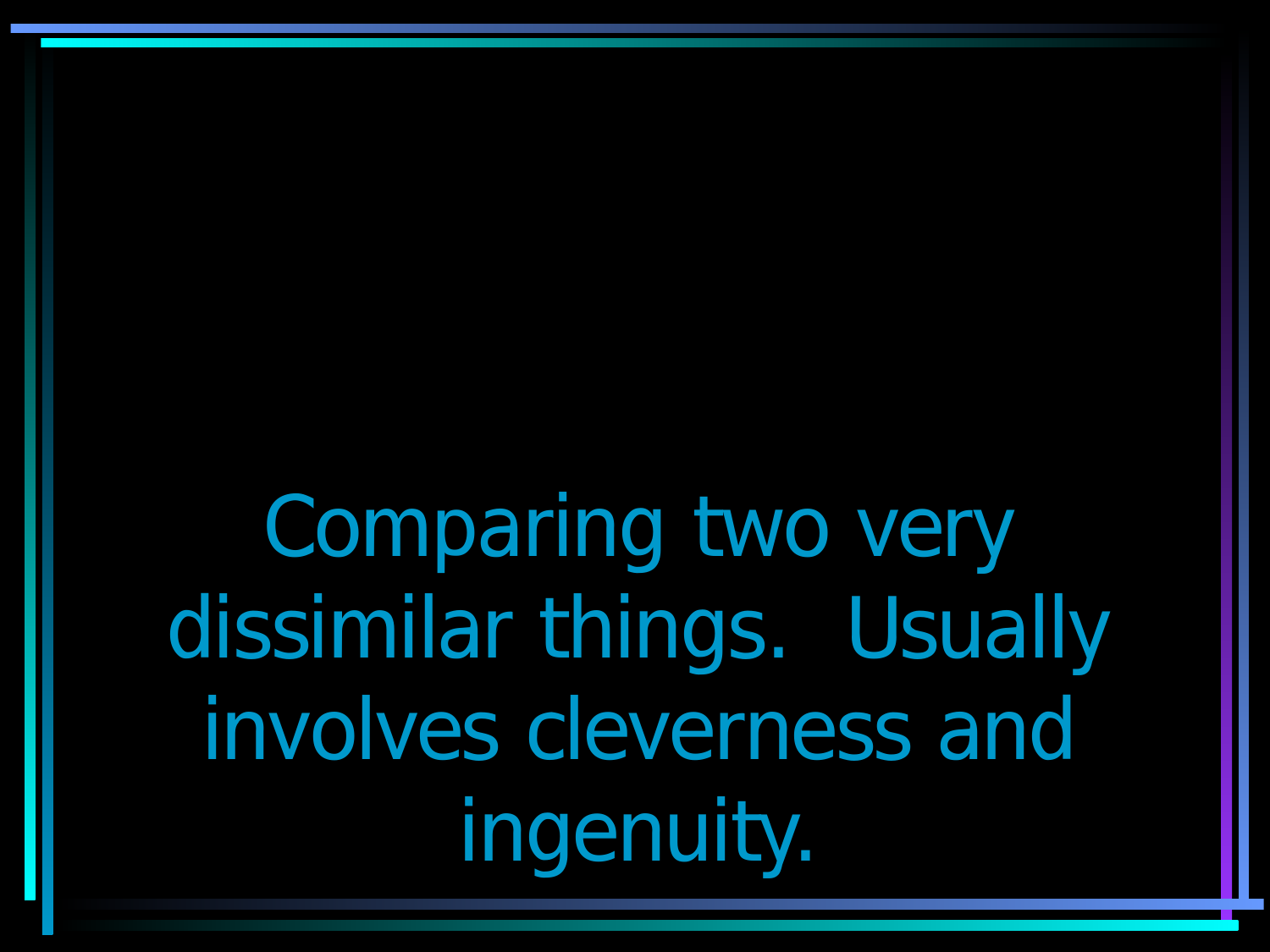

CONCEIT
Comparing two very dissimilar things.  Usually involves cleverness and ingenuity.